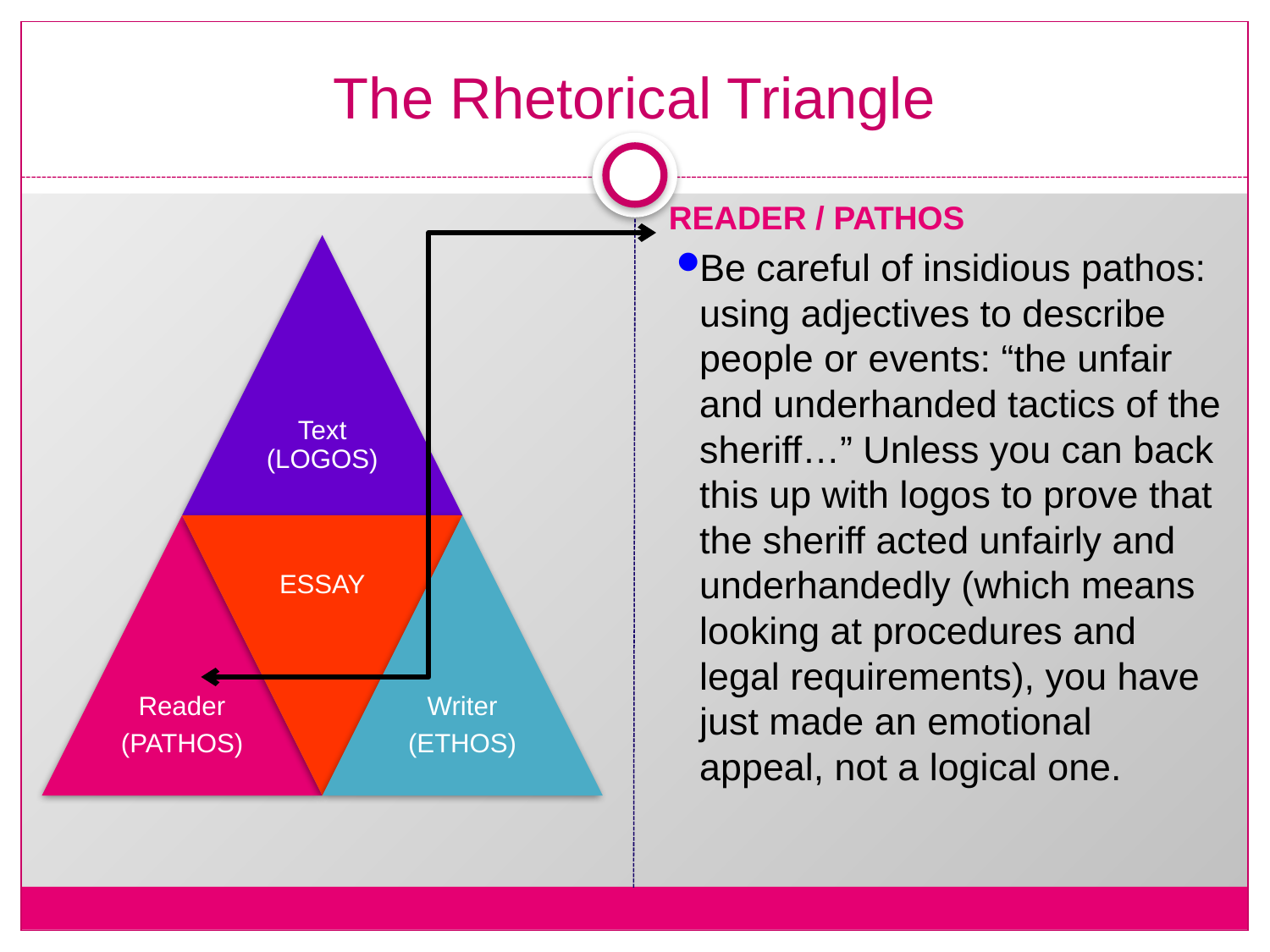

# The Rhetorical Triangle
Text (LOGOS)
Reader
(PATHOS)
ESSAY
Writer
(ETHOS)
READER / PATHOS
Be careful of insidious pathos: using adjectives to describe people or events: “the unfair and underhanded tactics of the sheriff…” Unless you can back this up with logos to prove that the sheriff acted unfairly and underhandedly (which means looking at procedures and legal requirements), you have just made an emotional appeal, not a logical one.